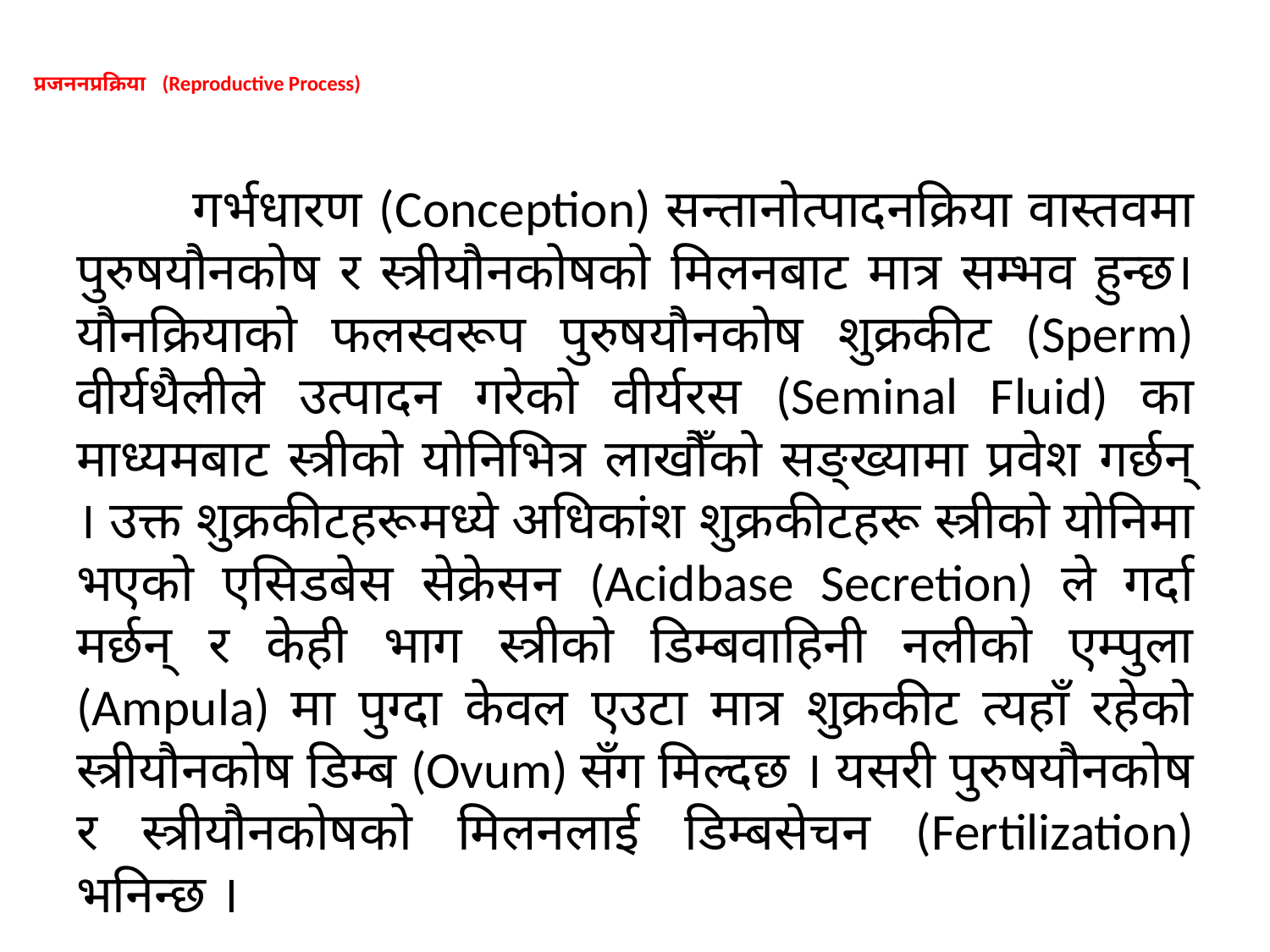

# प्रजननप्रक्रिया   (Reproductive Process)
	गर्भधारण (Conception) सन्तानोत्पादनक्रिया वास्तवमा पुरुषयौनकोष र स्त्रीयौनकोषको मिलनबाट मात्र सम्भव हुन्छ। यौनक्रियाको फलस्वरूप पुरुषयौनकोष शुक्रकीट (Sperm) वीर्यथैलीले उत्पादन गरेको वीर्यरस (Seminal Fluid) का माध्यमबाट स्त्रीको योनिभित्र लाखौँको सङ्ख्यामा प्रवेश गर्छन् । उक्त शुक्रकीटहरूमध्ये अधिकांश शुक्रकीटहरू स्त्रीको योनिमा भएको एसिडबेस सेक्रेसन (Acidbase Secretion) ले गर्दा मर्छन् र केही भाग स्त्रीको डिम्बवाहिनी नलीको एम्पुला (Ampula) मा पुग्दा केवल एउटा मात्र शुक्रकीट त्यहाँ रहेको स्त्रीयौनकोष डिम्ब (Ovum) सँग मिल्दछ । यसरी पुरुषयौनकोष र स्त्रीयौनकोषको मिलनलाई डिम्बसेचन (Fertilization) भनिन्छ ।